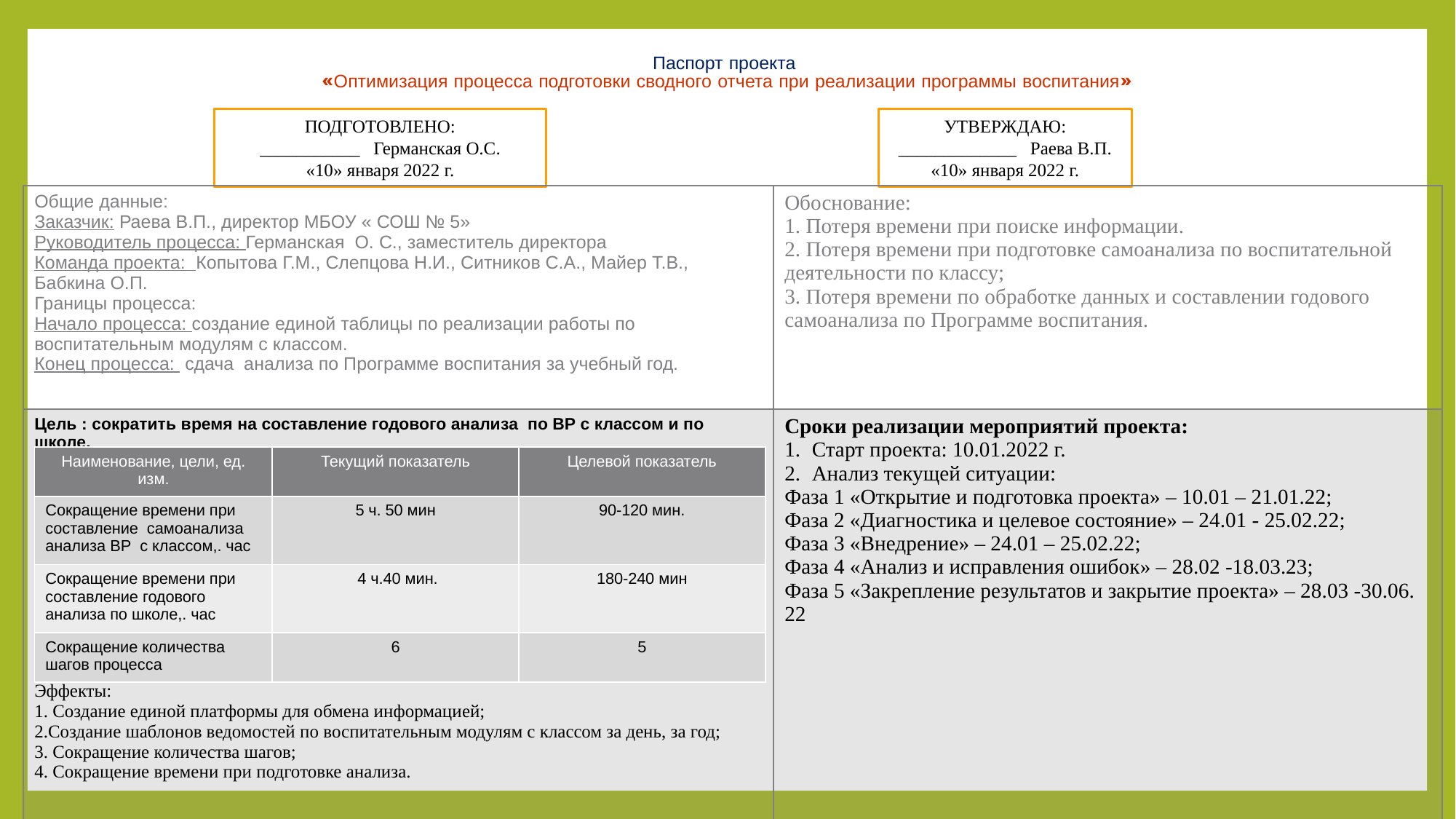

# Паспорт проекта «Оптимизация процесса подготовки сводного отчета при реализации программы воспитания»
ПОДГОТОВЛЕНО:
___________   Германская О.С.
«10» января 2022 г.
УТВЕРЖДАЮ:
_____________   Раева В.П.
«10» января 2022 г.

| Общие данные: Заказчик: Раева В.П., директор МБОУ « СОШ № 5» Руководитель процесса: Германская О. С., заместитель директора Команда проекта: Копытова Г.М., Слепцова Н.И., Ситников С.А., Майер Т.В., Бабкина О.П. Границы процесса: Начало процесса: создание единой таблицы по реализации работы по воспитательным модулям с классом. Конец процесса: сдача анализа по Программе воспитания за учебный год. | Обоснование: 1. Потеря времени при поиске информации. 2. Потеря времени при подготовке самоанализа по воспитательной деятельности по классу; 3. Потеря времени по обработке данных и составлении годового самоанализа по Программе воспитания. |
| --- | --- |
| Цель : сократить время на составление годового анализа по ВР с классом и по школе. Эффекты: 1. Создание единой платформы для обмена информацией; 2.Создание шаблонов ведомостей по воспитательным модулям с классом за день, за год; 3. Сокращение количества шагов; 4. Сокращение времени при подготовке анализа. | Сроки реализации мероприятий проекта: Старт проекта: 10.01.2022 г. Анализ текущей ситуации: Фаза 1 «Открытие и подготовка проекта» – 10.01 – 21.01.22; Фаза 2 «Диагностика и целевое состояние» – 24.01 - 25.02.22; Фаза 3 «Внедрение» – 24.01 – 25.02.22; Фаза 4 «Анализ и исправления ошибок» – 28.02 -18.03.23; Фаза 5 «Закрепление результатов и закрытие проекта» – 28.03 -30.06. 22 |
| Наименование, цели, ед. изм. | Текущий показатель | Целевой показатель |
| --- | --- | --- |
| Сокращение времени при составление самоанализа анализа ВР с классом,. час | 5 ч. 50 мин | 90-120 мин. |
| Сокращение времени при составление годового анализа по школе,. час | 4 ч.40 мин. | 180-240 мин |
| Сокращение количества шагов процесса | 6 | 5 |